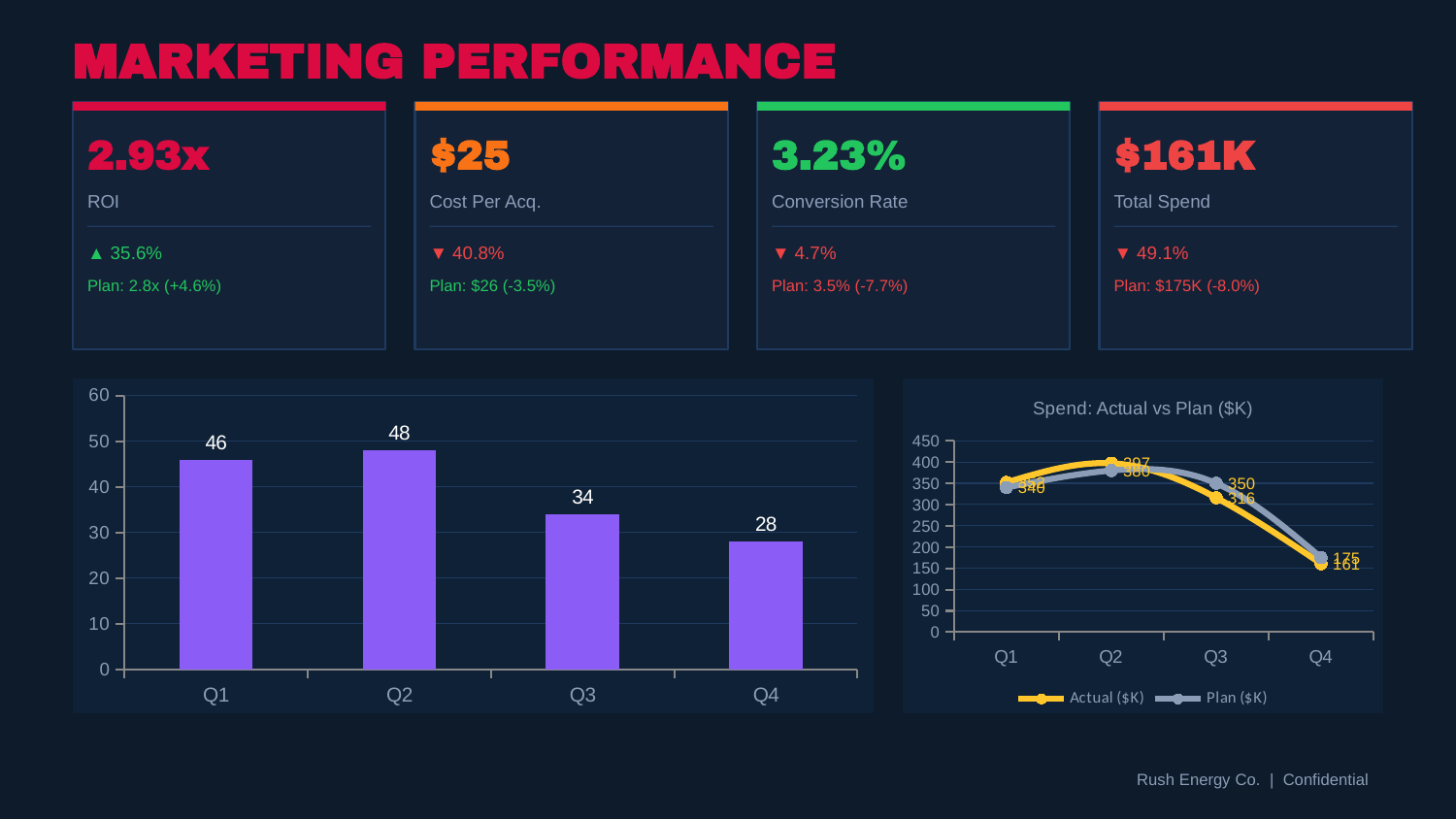

MARKETING PERFORMANCE

2.93x
$25
3.23%
$161K
ROI
Cost Per Acq.
Conversion Rate
Total Spend

▲ 35.6%
▼ 40.8%
▼ 4.7%
▼ 49.1%
Plan: 2.8x (+4.6%)
Plan: $26 (-3.5%)
Plan: 3.5% (-7.7%)
Plan: $175K (-8.0%)

### Chart

| Category | Impressions (M) |
|---|---|
| Q1 | 46.0 |
| Q2 | 48.0 |
| Q3 | 34.0 |
| Q4 | 28.0 |

### Chart: Spend: Actual vs Plan ($K)

| Category | Actual ($K) | Plan ($K) |
|---|---|---|
| Q1 | 352.0 | 340.0 |
| Q2 | 397.0 | 380.0 |
| Q3 | 316.0 | 350.0 |
| Q4 | 161.0 | 175.0 |
Rush Energy Co.  |  Confidential